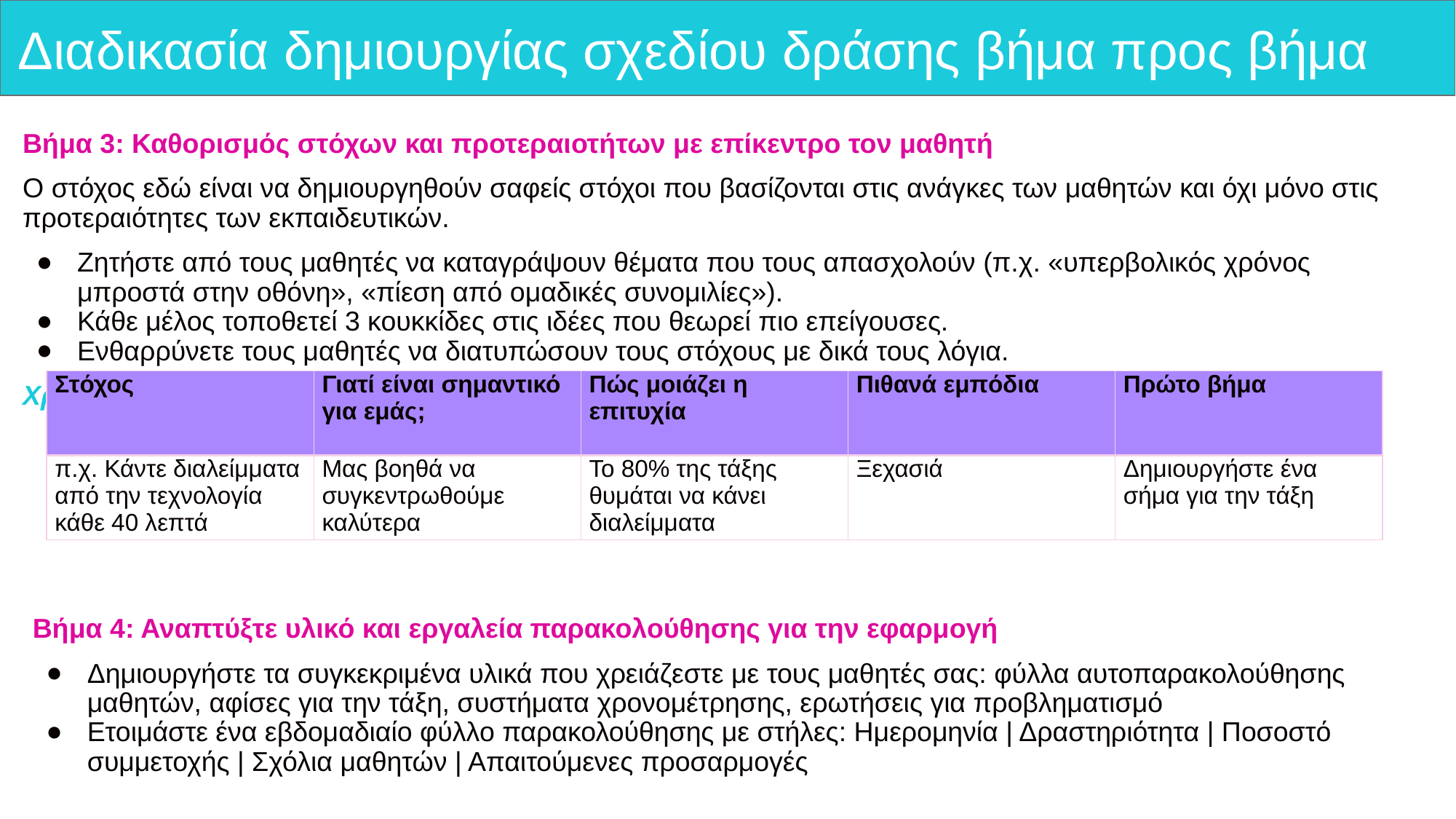

# Διαδικασία δημιουργίας σχεδίου δράσης βήμα προς βήμα
Βήμα 3: Καθορισμός στόχων και προτεραιοτήτων με επίκεντρο τον μαθητή
Ο στόχος εδώ είναι να δημιουργηθούν σαφείς στόχοι που βασίζονται στις ανάγκες των μαθητών και όχι μόνο στις προτεραιότητες των εκπαιδευτικών.
Ζητήστε από τους μαθητές να καταγράψουν θέματα που τους απασχολούν (π.χ. «υπερβολικός χρόνος μπροστά στην οθόνη», «πίεση από ομαδικές συνομιλίες»).
Κάθε μέλος τοποθετεί 3 κουκκίδες στις ιδέες που θεωρεί πιο επείγουσες.
Ενθαρρύνετε τους μαθητές να διατυπώσουν τους στόχους με δικά τους λόγια.
Χρησιμοποιήστε το παρακάτω πρότυπο ως οδηγό:

| Στόχος | Γιατί είναι σημαντικό για εμάς; | Πώς μοιάζει η επιτυχία | Πιθανά εμπόδια | Πρώτο βήμα |
| --- | --- | --- | --- | --- |
| π.χ. Κάντε διαλείμματα από την τεχνολογία κάθε 40 λεπτά | Μας βοηθά να συγκεντρωθούμε καλύτερα | Το 80% της τάξης θυμάται να κάνει διαλείμματα | Ξεχασιά | Δημιουργήστε ένα σήμα για την τάξη |
Βήμα 4: Αναπτύξτε υλικό και εργαλεία παρακολούθησης για την εφαρμογή
Δημιουργήστε τα συγκεκριμένα υλικά που χρειάζεστε με τους μαθητές σας: φύλλα αυτοπαρακολούθησης μαθητών, αφίσες για την τάξη, συστήματα χρονομέτρησης, ερωτήσεις για προβληματισμό
Ετοιμάστε ένα εβδομαδιαίο φύλλο παρακολούθησης με στήλες: Ημερομηνία | Δραστηριότητα | Ποσοστό συμμετοχής | Σχόλια μαθητών | Απαιτούμενες προσαρμογές